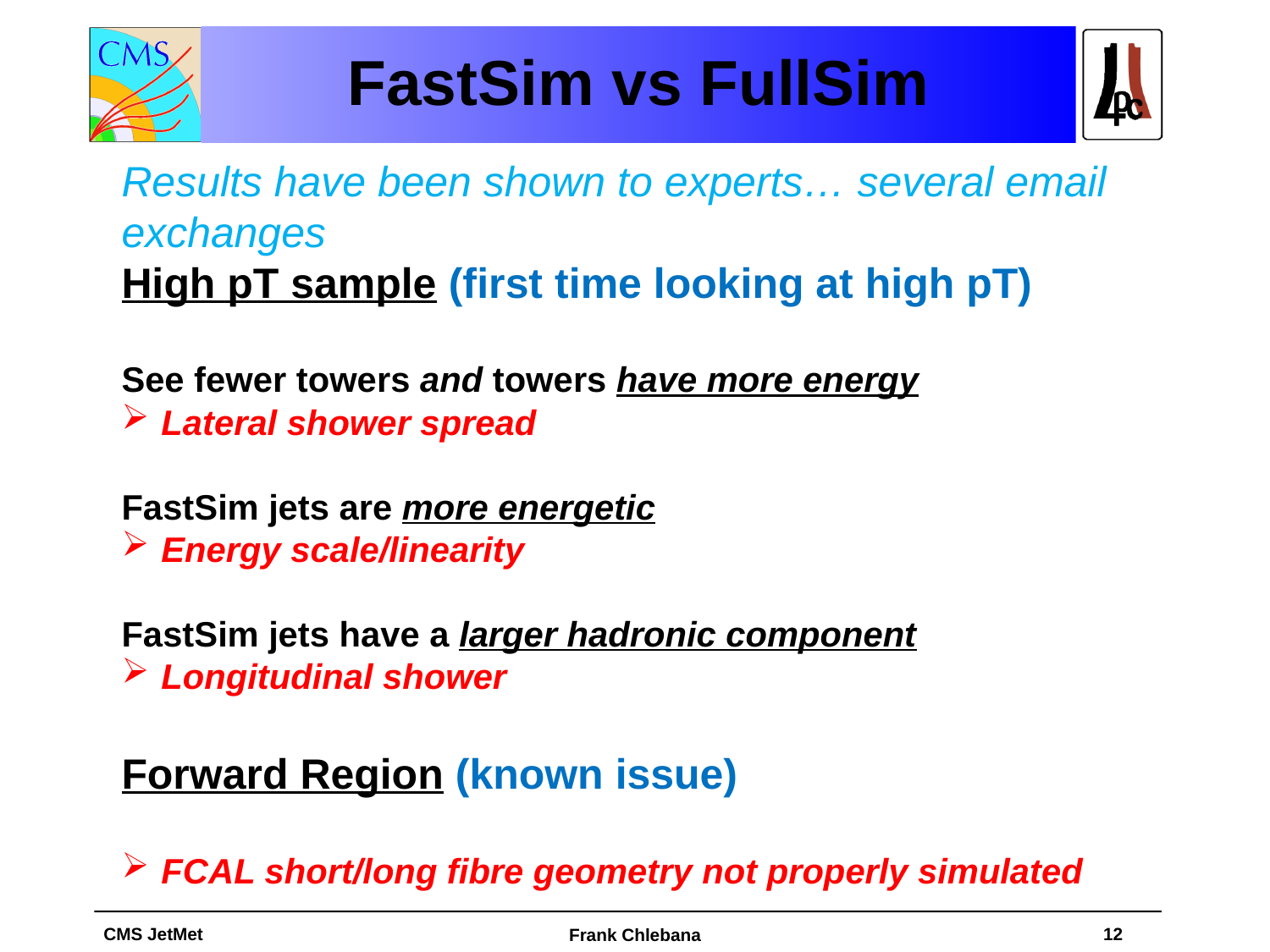

# FastSim vs FullSim
Results have been shown to experts… several email
exchanges
High pT sample (first time looking at high pT)

See fewer towers and towers have more energy
 Lateral shower spread

FastSim jets are more energetic
 Energy scale/linearity

FastSim jets have a larger hadronic component
 Longitudinal shower

Forward Region (known issue)

 FCAL short/long fibre geometry not properly simulated